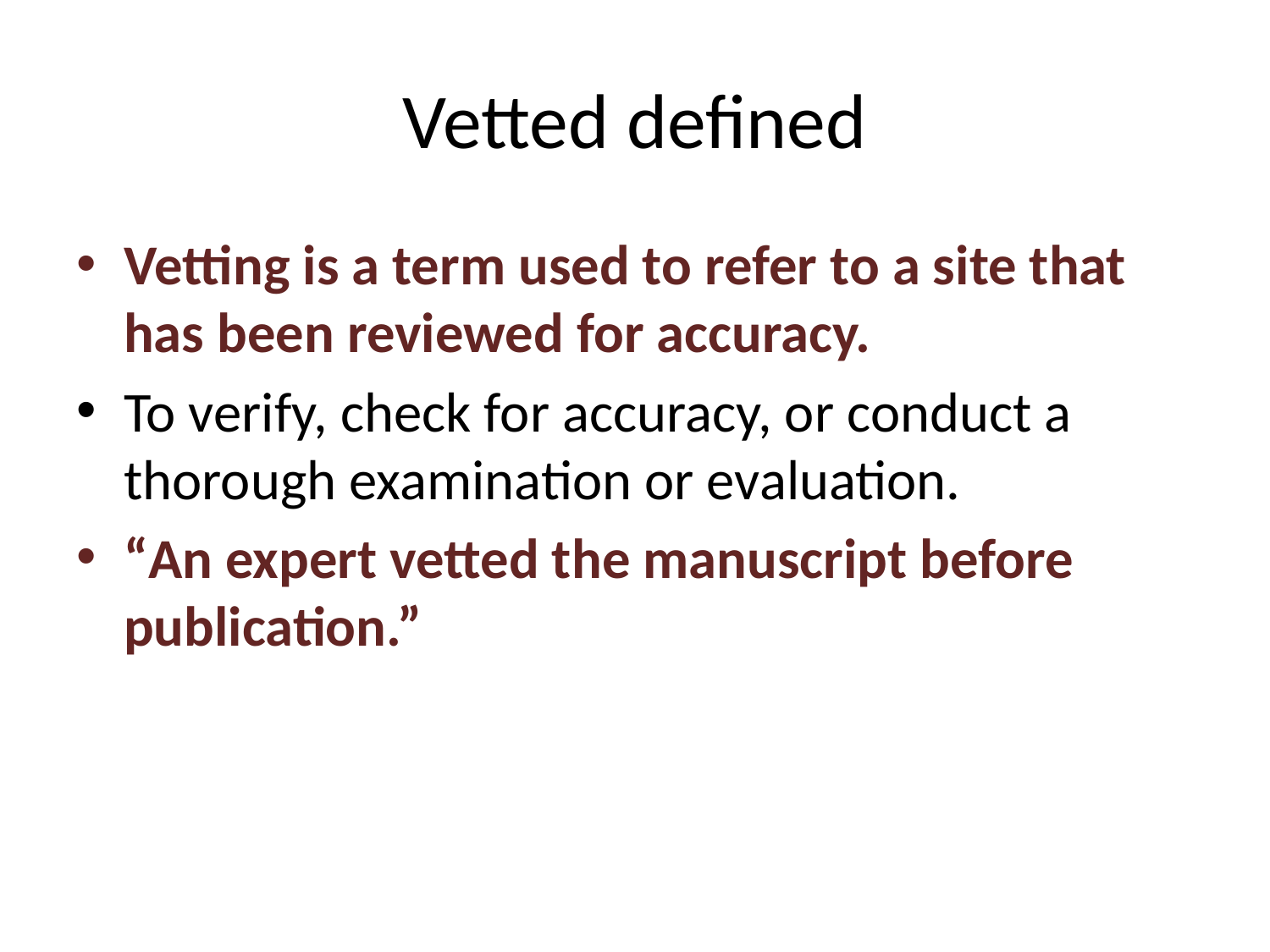

# Vetted defined
Vetting is a term used to refer to a site that has been reviewed for accuracy.
To verify, check for accuracy, or conduct a thorough examination or evaluation.
“An expert vetted the manuscript before publication.”